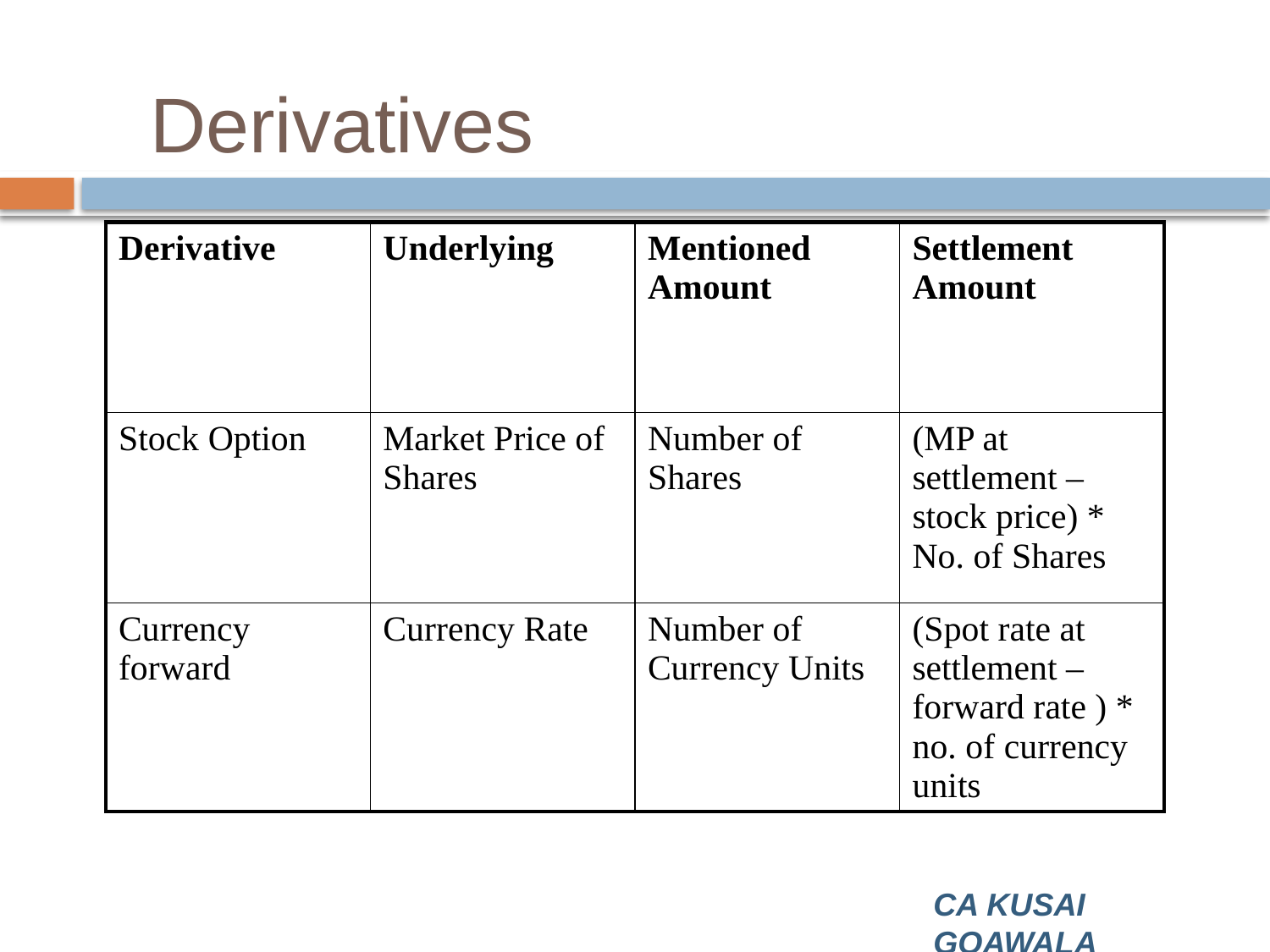

# Derivatives
| Derivative | Underlying | Mentioned Amount | Settlement Amount |
| --- | --- | --- | --- |
| Stock Option | Market Price of Shares | Number of Shares | (MP at settlement – stock price) \* No. of Shares |
| Currency forward | Currency Rate | Number of Currency Units | (Spot rate at settlement – forward rate ) \* no. of currency units |
CA KUSAI GOAWALA